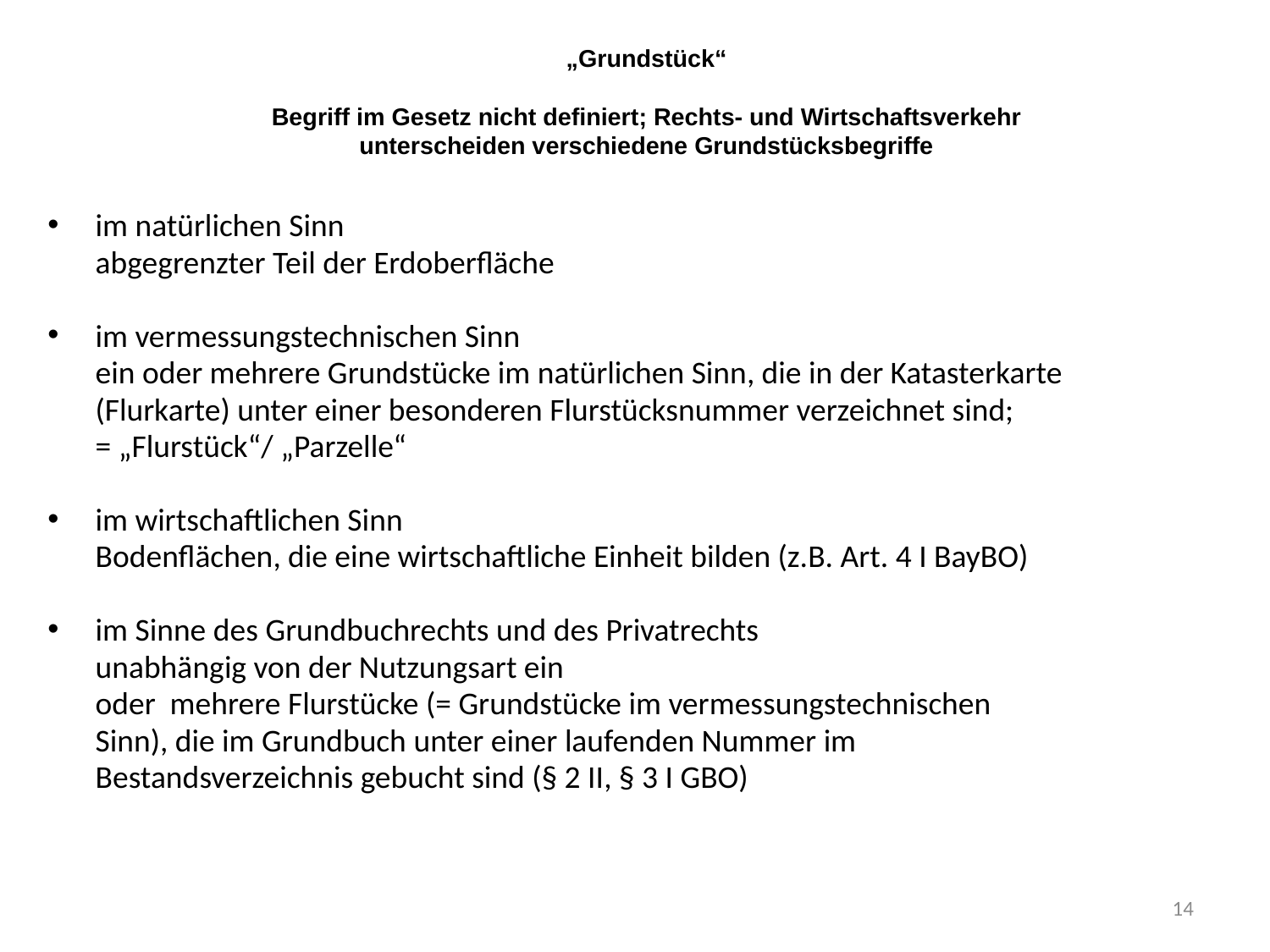

„Grundstück“
Begriff im Gesetz nicht definiert; Rechts- und Wirtschaftsverkehr
unterscheiden verschiedene Grundstücksbegriffe
im natürlichen Sinn
	abgegrenzter Teil der Erdoberfläche

im vermessungstechnischen Sinn
	ein oder mehrere Grundstücke im natürlichen Sinn, die in der Katasterkarte
	(Flurkarte) unter einer besonderen Flurstücksnummer verzeichnet sind;
	= „Flurstück“/ „Parzelle“

im wirtschaftlichen Sinn
	Bodenflächen, die eine wirtschaftliche Einheit bilden (z.B. Art. 4 I BayBO)

im Sinne des Grundbuchrechts und des Privatrechts
	unabhängig von der Nutzungsart ein
	oder  mehrere Flurstücke (= Grundstücke im vermessungstechnischen
	Sinn), die im Grundbuch unter einer laufenden Nummer im
	Bestandsverzeichnis gebucht sind (§ 2 II, § 3 I GBO)

14